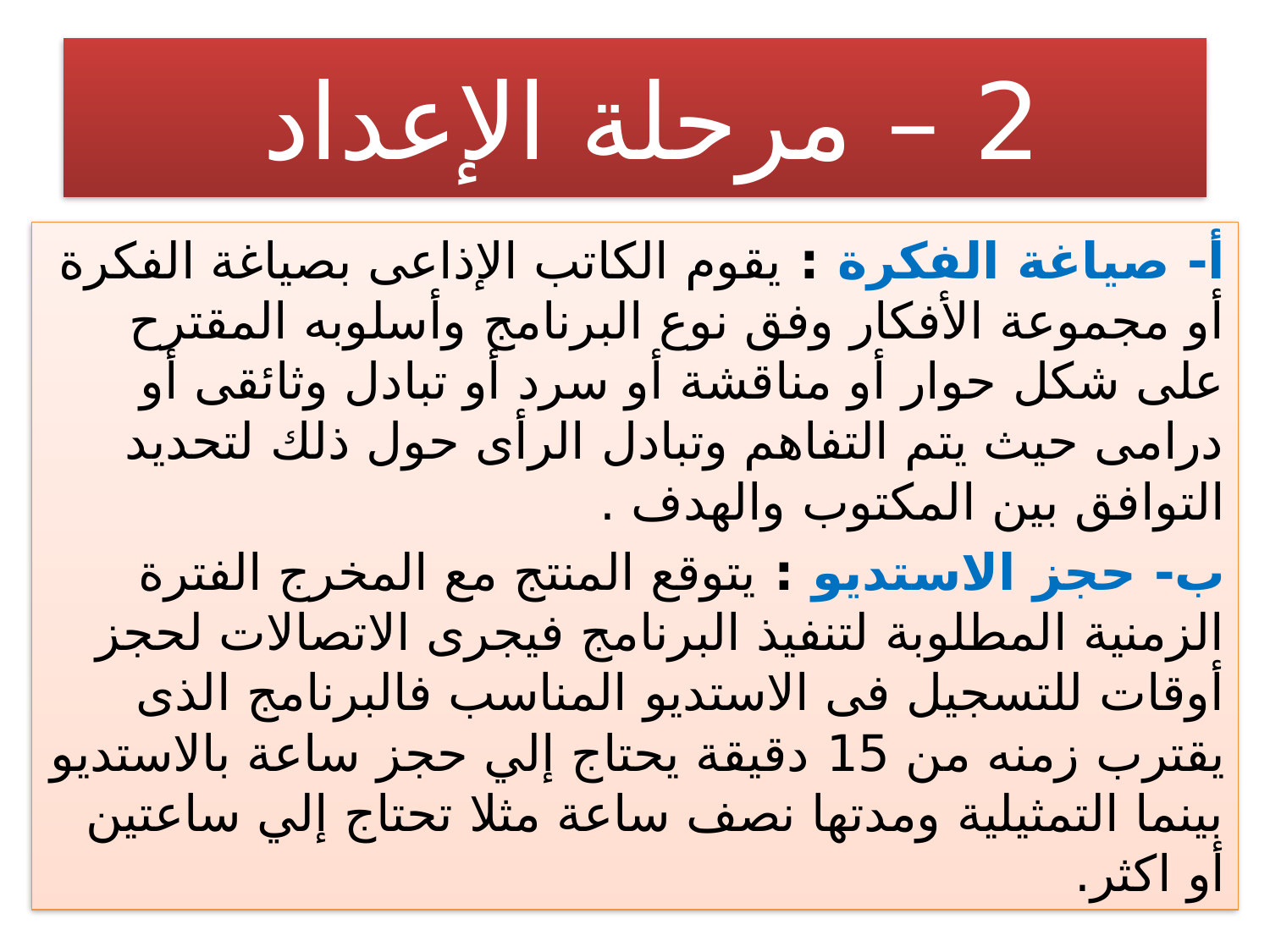

# 2 – مرحلة الإعداد
أ- صياغة الفكرة : يقوم الكاتب الإذاعى بصياغة الفكرة أو مجموعة الأفكار وفق نوع البرنامج وأسلوبه المقترح على شكل حوار أو مناقشة أو سرد أو تبادل وثائقى أو درامى حيث يتم التفاهم وتبادل الرأى حول ذلك لتحديد التوافق بين المكتوب والهدف .
ب- حجز الاستديو : يتوقع المنتج مع المخرج الفترة الزمنية المطلوبة لتنفيذ البرنامج فيجرى الاتصالات لحجز أوقات للتسجيل فى الاستديو المناسب فالبرنامج الذى يقترب زمنه من 15 دقيقة يحتاج إلي حجز ساعة بالاستديو بينما التمثيلية ومدتها نصف ساعة مثلا تحتاج إلي ساعتين أو اكثر.